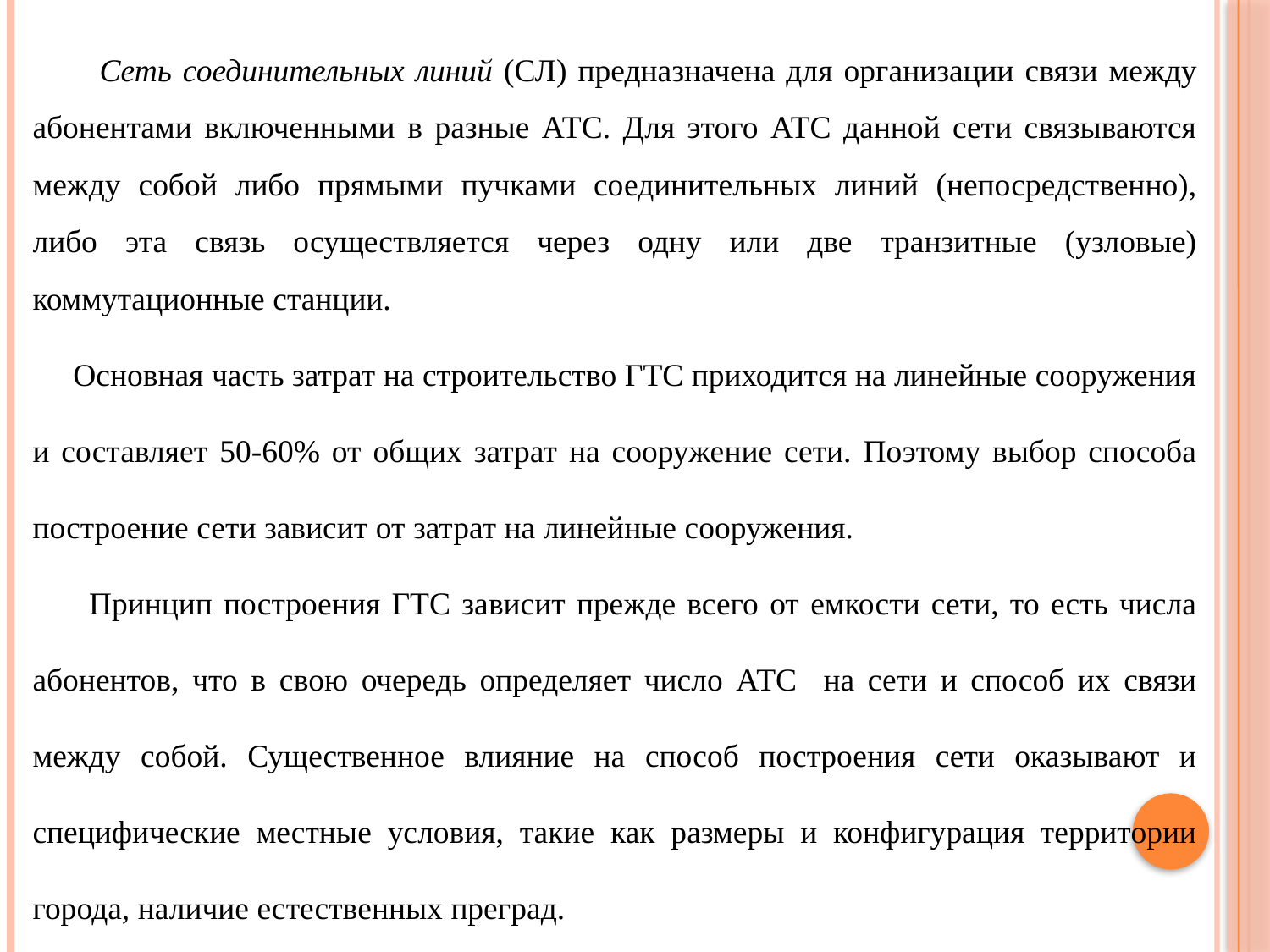

Сеть соединительных линий (СЛ) предназначена для организации связи между абонентами включенными в разные АТС. Для этого АТС данной сети связываются между собой либо прямыми пучками соединительных линий (непосредственно), либо эта связь осуществляется через одну или две транзитные (узловые) коммутационные станции.
     Основная часть затрат на строительство ГТС приходится на линейные сооружения и составляет 50-60% от общих затрат на сооружение сети. Поэтому выбор способа построение сети зависит от затрат на линейные сооружения.
     Принцип построения ГТС зависит прежде всего от емкости сети, то есть числа абонентов, что в свою очередь определяет число АТС  на сети и способ их связи между собой. Существенное влияние на способ построения сети оказывают и специфические местные условия, такие как размеры и конфигурация территории города, наличие естественных преград.